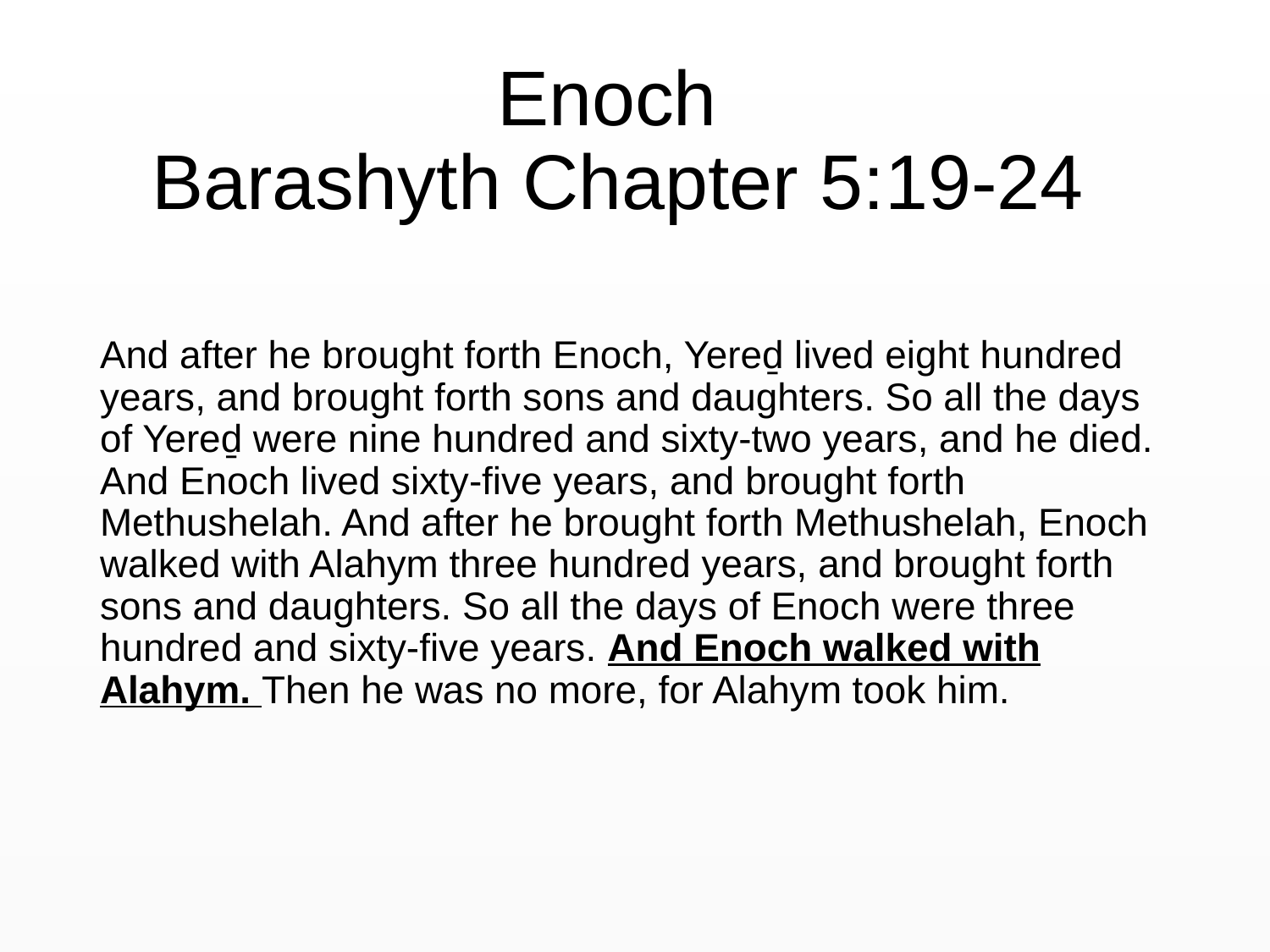

# Enoch Barashyth Chapter 5:19-24
And after he brought forth Enoch, Yereḏ lived eight hundred years, and brought forth sons and daughters. So all the days of Yereḏ were nine hundred and sixty-two years, and he died. And Enoch lived sixty-five years, and brought forth Methushelah. And after he brought forth Methushelah, Enoch walked with Alahym three hundred years, and brought forth sons and daughters. So all the days of Enoch were three hundred and sixty-five years. And Enoch walked with Alahym. Then he was no more, for Alahym took him.